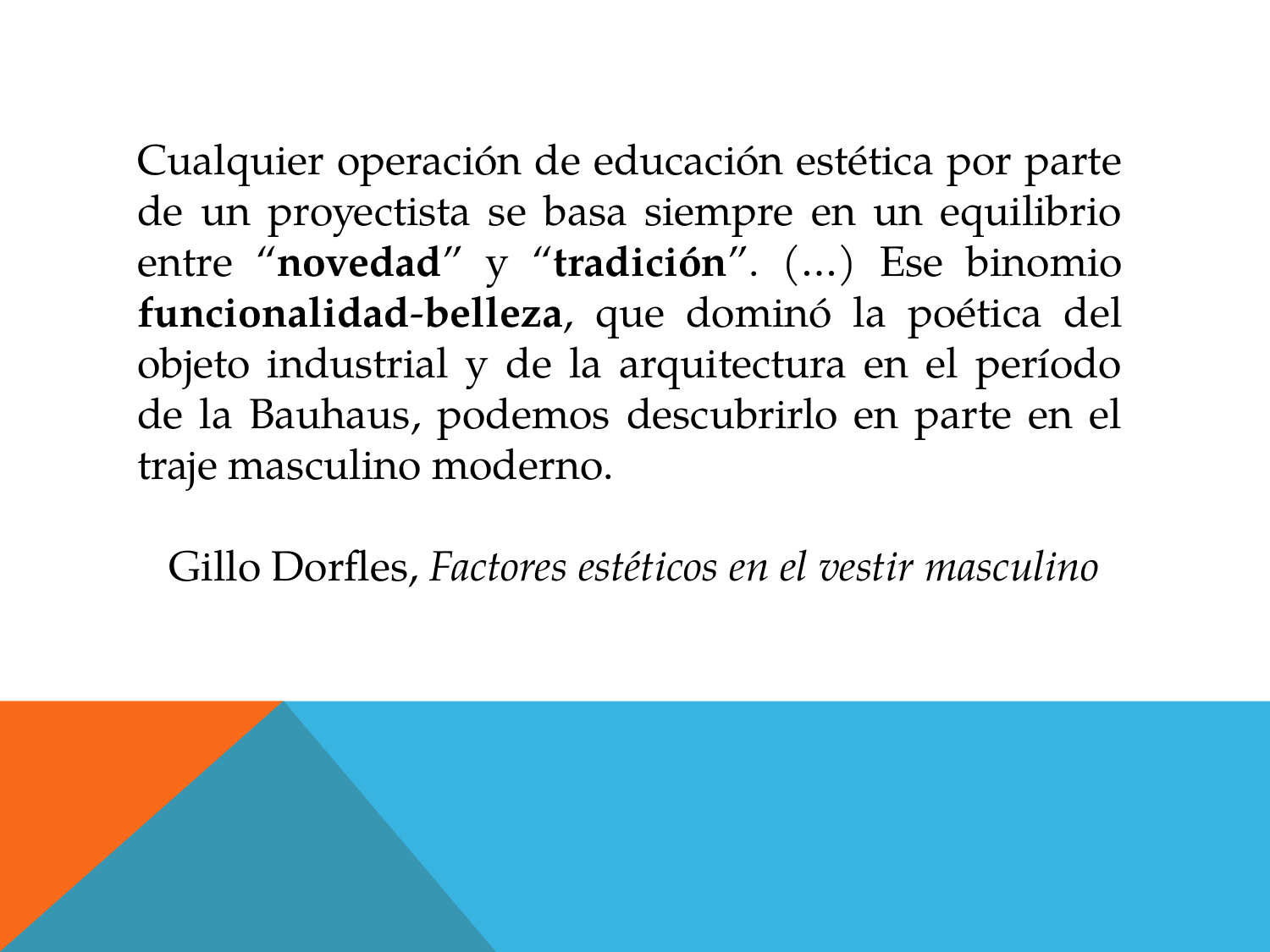

Cualquier operación de educación estética por parte de un proyectista se basa siempre en un equilibrio entre “novedad” y “tradición”. (…) Ese binomio funcionalidad-belleza, que dominó la poética del objeto industrial y de la arquitectura en el período de la Bauhaus, podemos descubrirlo en parte en el traje masculino moderno.

   Gillo Dorfles, Factores estéticos en el vestir masculino